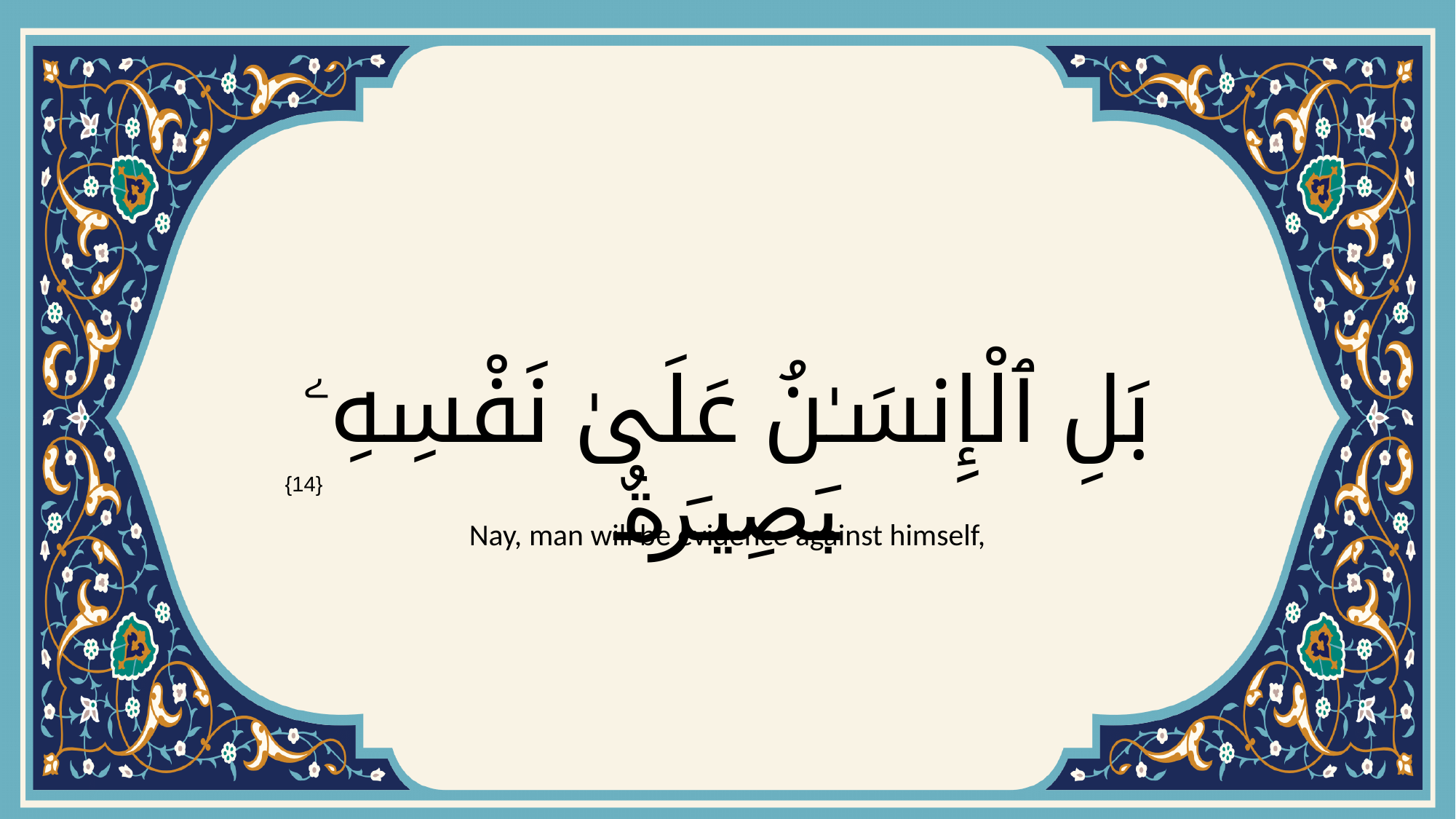

# بَلِ ٱلْإِنسَـٰنُ عَلَىٰ نَفْسِهِۦ بَصِيرَةٌ
{14}
Nay, man will be evidence against himself,